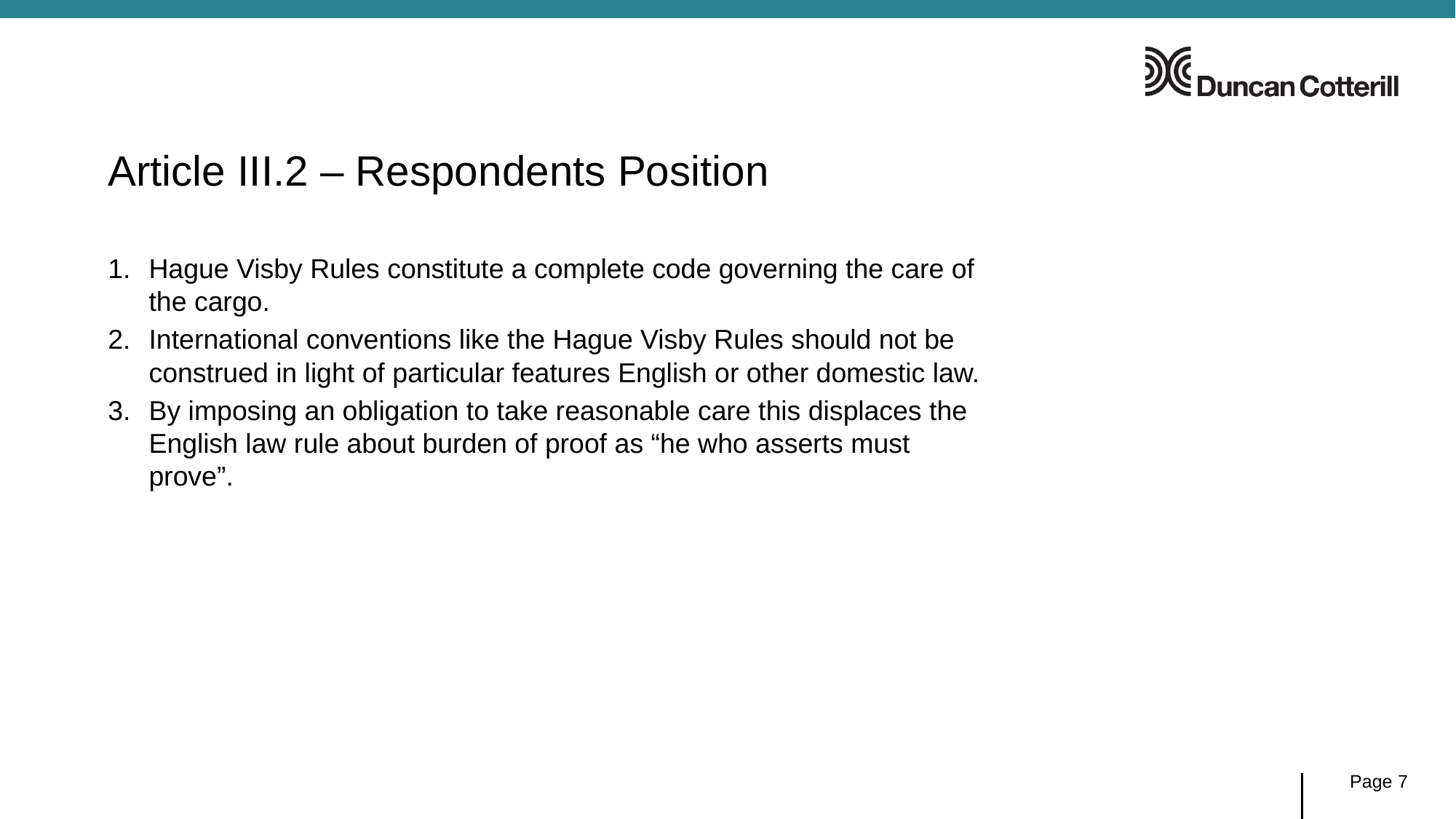

# Article III.2 – Respondents Position
Hague Visby Rules constitute a complete code governing the care of the cargo.
International conventions like the Hague Visby Rules should not be construed in light of particular features English or other domestic law.
By imposing an obligation to take reasonable care this displaces the English law rule about burden of proof as “he who asserts must prove”.
Page 7